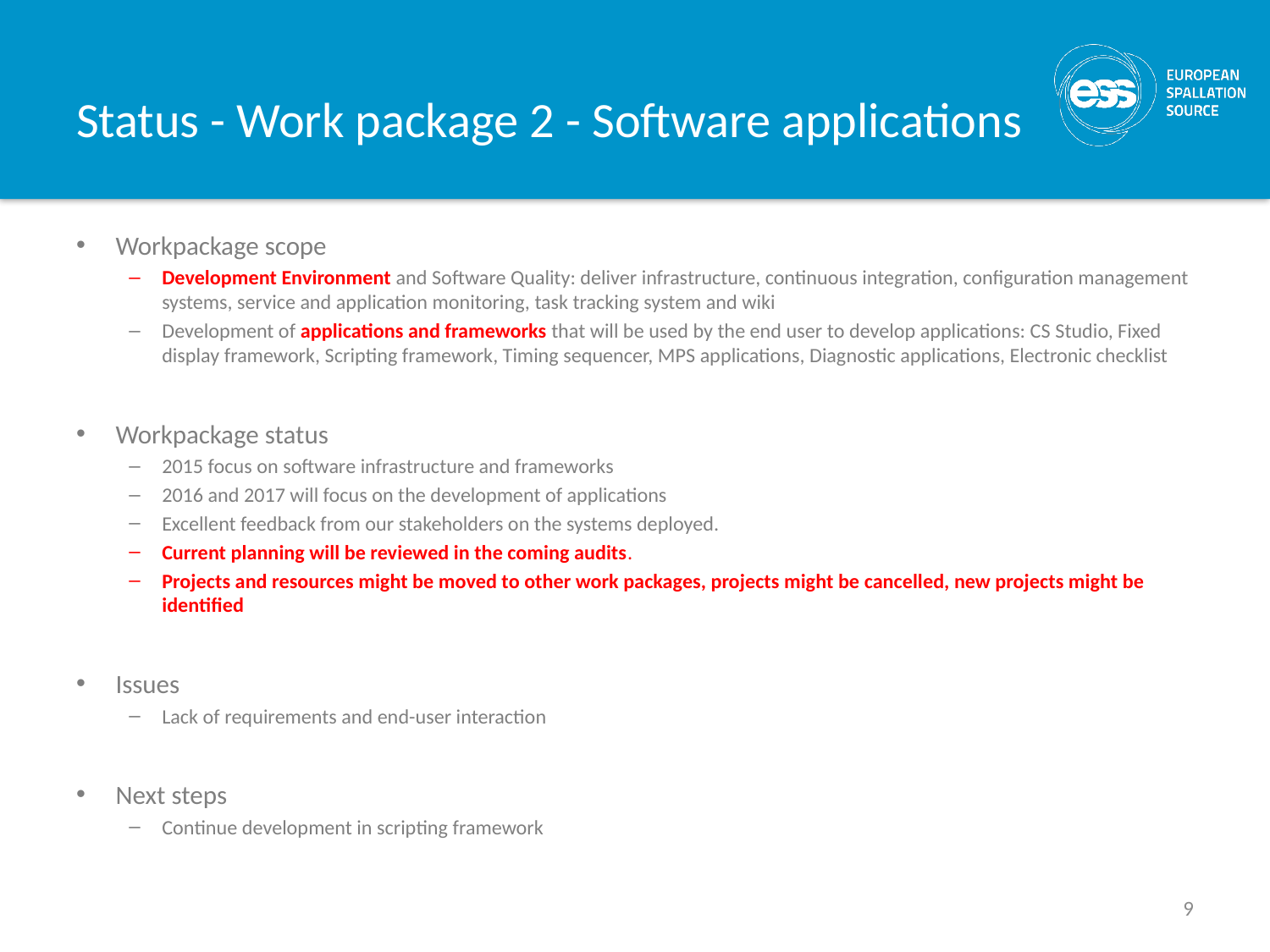

# Status - Work package 2 - Software applications
Workpackage scope
Development Environment and Software Quality: deliver infrastructure, continuous integration, configuration management systems, service and application monitoring, task tracking system and wiki
Development of applications and frameworks that will be used by the end user to develop applications: CS Studio, Fixed display framework, Scripting framework, Timing sequencer, MPS applications, Diagnostic applications, Electronic checklist

Workpackage status
2015 focus on software infrastructure and frameworks
2016 and 2017 will focus on the development of applications
Excellent feedback from our stakeholders on the systems deployed.
Current planning will be reviewed in the coming audits.
Projects and resources might be moved to other work packages, projects might be cancelled, new projects might be identified

Issues
Lack of requirements and end-user interaction

Next steps
Continue development in scripting framework
9